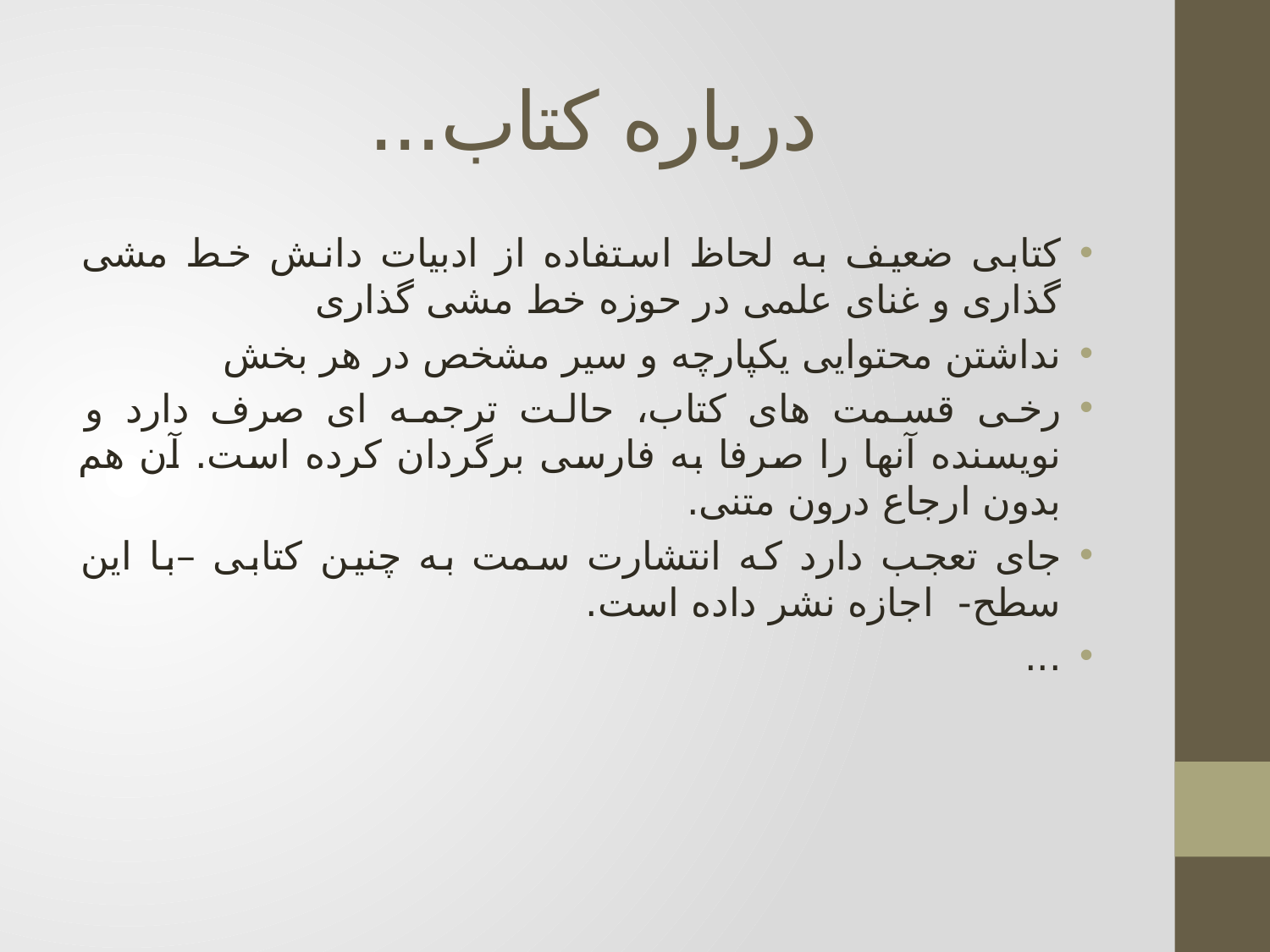

# درباره کتاب...
کتابی ضعیف به لحاظ استفاده از ادبیات دانش خط مشی گذاری و غنای علمی در حوزه خط مشی گذاری
نداشتن محتوایی یکپارچه و سیر مشخص در هر بخش
رخی قسمت های کتاب، حالت ترجمه ای صرف دارد و نویسنده آنها را صرفا به فارسی برگردان کرده است. آن هم بدون ارجاع درون متنی.
جای تعجب دارد که انتشارت سمت به چنین کتابی –با این سطح-  اجازه نشر داده است.
...